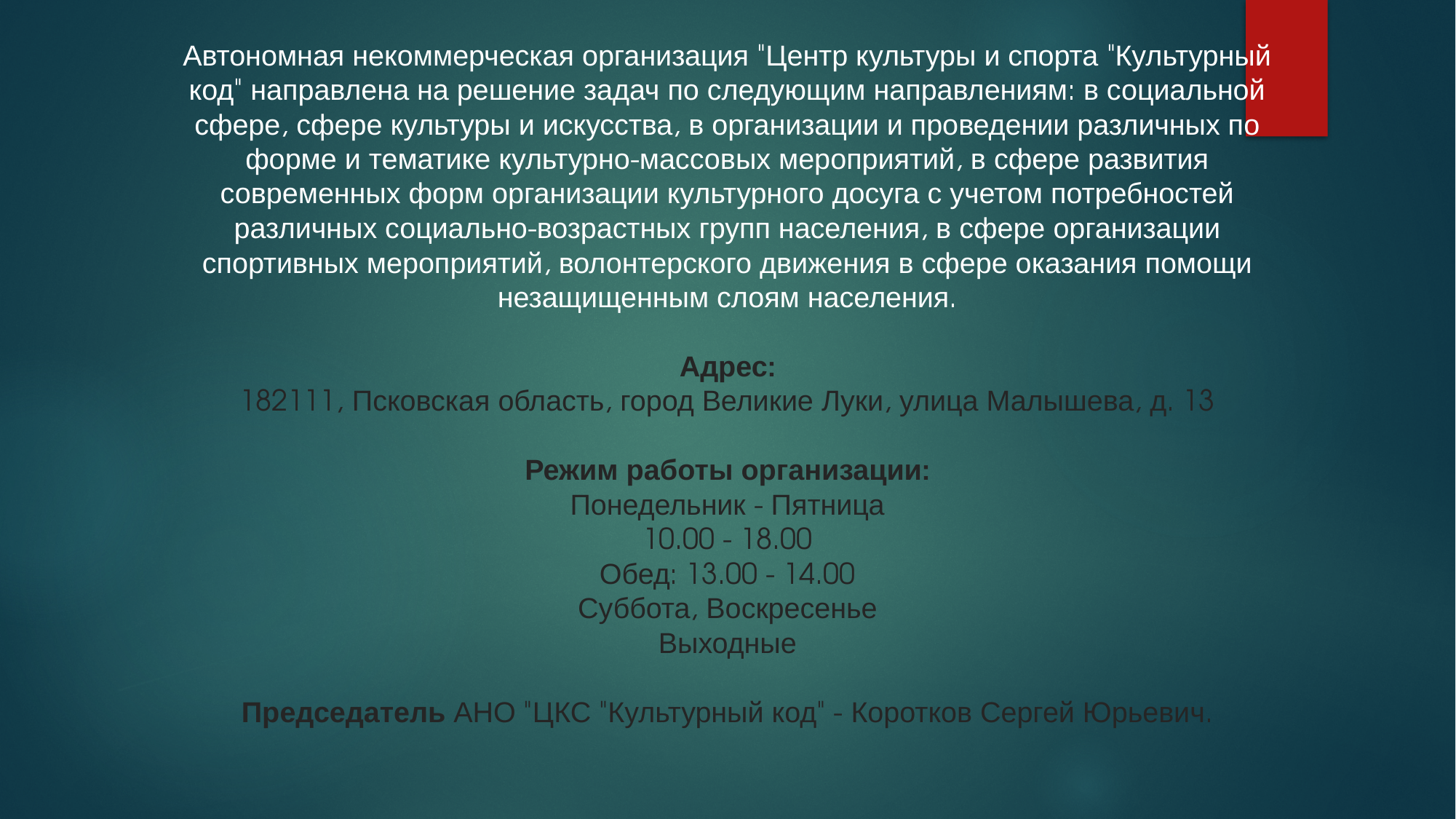

# Автономная некоммерческая организация "Центр культуры и спорта "Культурный код" направлена на решение задач по следующим направлениям: в социальной сфере, сфере культуры и искусства, в организации и проведении различных по форме и тематике культурно-массовых мероприятий, в сфере развития современных форм организации культурного досуга с учетом потребностей различных социально-возрастных групп населения, в сфере организации спортивных мероприятий, волонтерского движения в сфере оказания помощи незащищенным слоям населения.   Адрес: 182111, Псковская область, город Великие Луки, улица Малышева, д. 13   Режим работы организации: Понедельник - Пятница 10.00 - 18.00 Обед: 13.00 - 14.00 Суббота, Воскресенье Выходные   Председатель АНО "ЦКС "Культурный код" - Коротков Сергей Юрьевич.